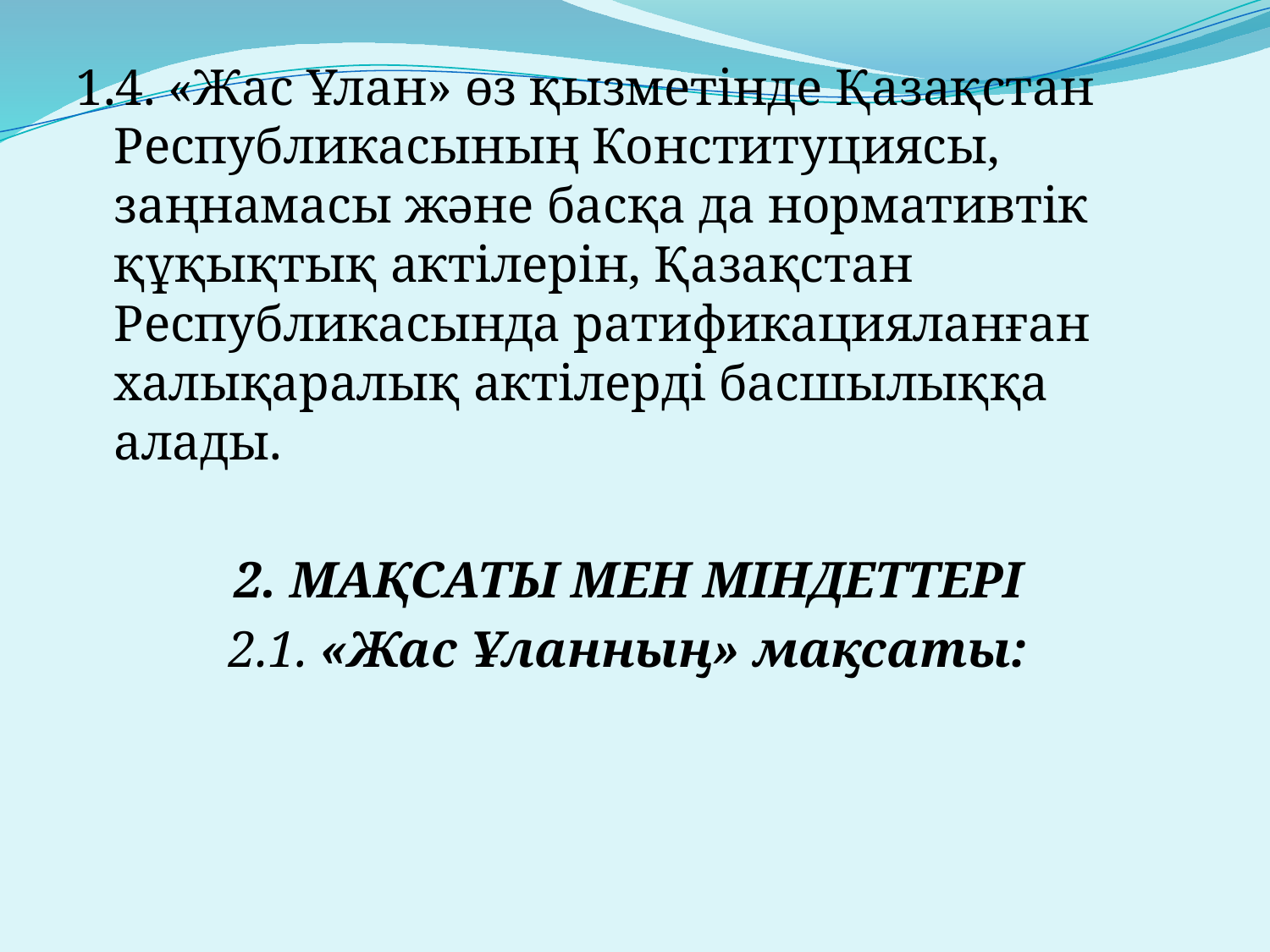

1.4. «Жас Ұлан» өз қызметінде Қазақстан Республикасының Конституциясы, заңнамасы және басқа да нормативтік құқықтық актілерін, Қазақстан Республикасында ратификацияланған халықаралық актілерді басшылыққа алады.

2. МАҚСАТЫ МЕН МІНДЕТТЕРІ
2.1. «Жас Ұланның» мақсаты: